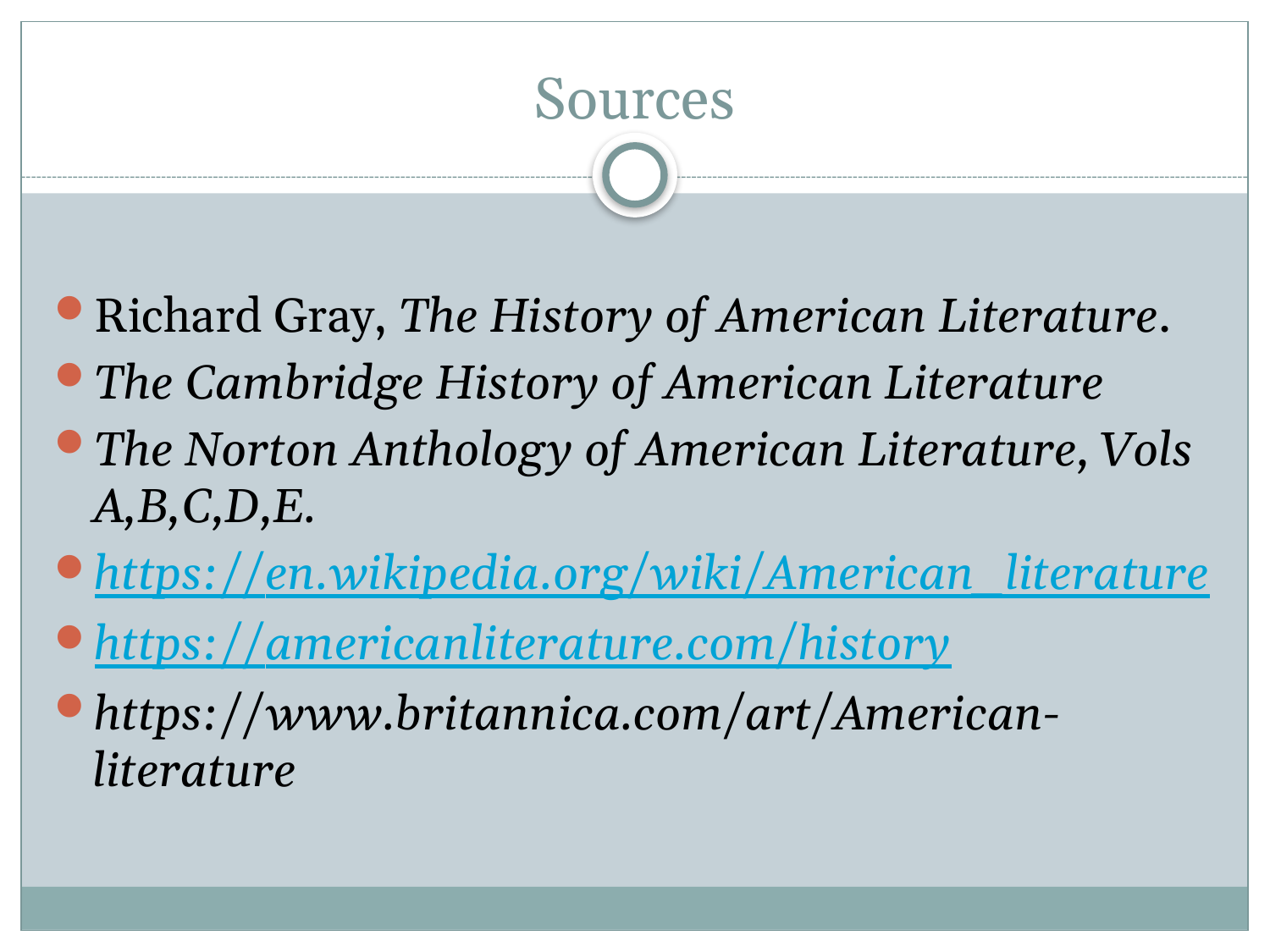

# Sources

Richard Gray, The History of American Literature.
The Cambridge History of American Literature
The Norton Anthology of American Literature, Vols A,B,C,D,E.
https://en.wikipedia.org/wiki/American_literature
https://americanliterature.com/history
https://www.britannica.com/art/American-literature